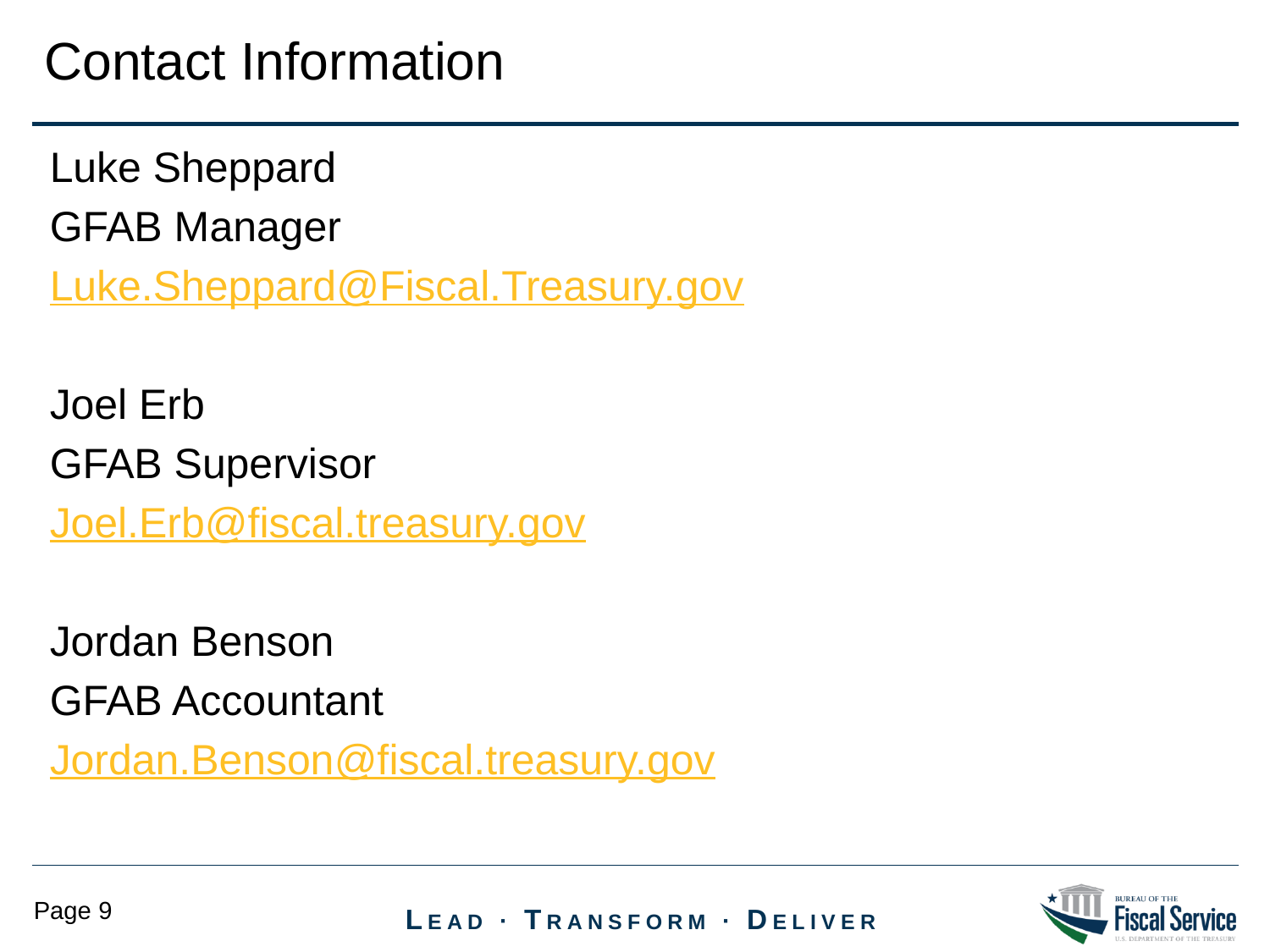

Contact Information

Luke Sheppard
GFAB Manager
Luke.Sheppard@Fiscal.Treasury.gov

Joel Erb
GFAB Supervisor
Joel.Erb@fiscal.treasury.gov

Jordan Benson
GFAB Accountant
Jordan.Benson@fiscal.treasury.gov